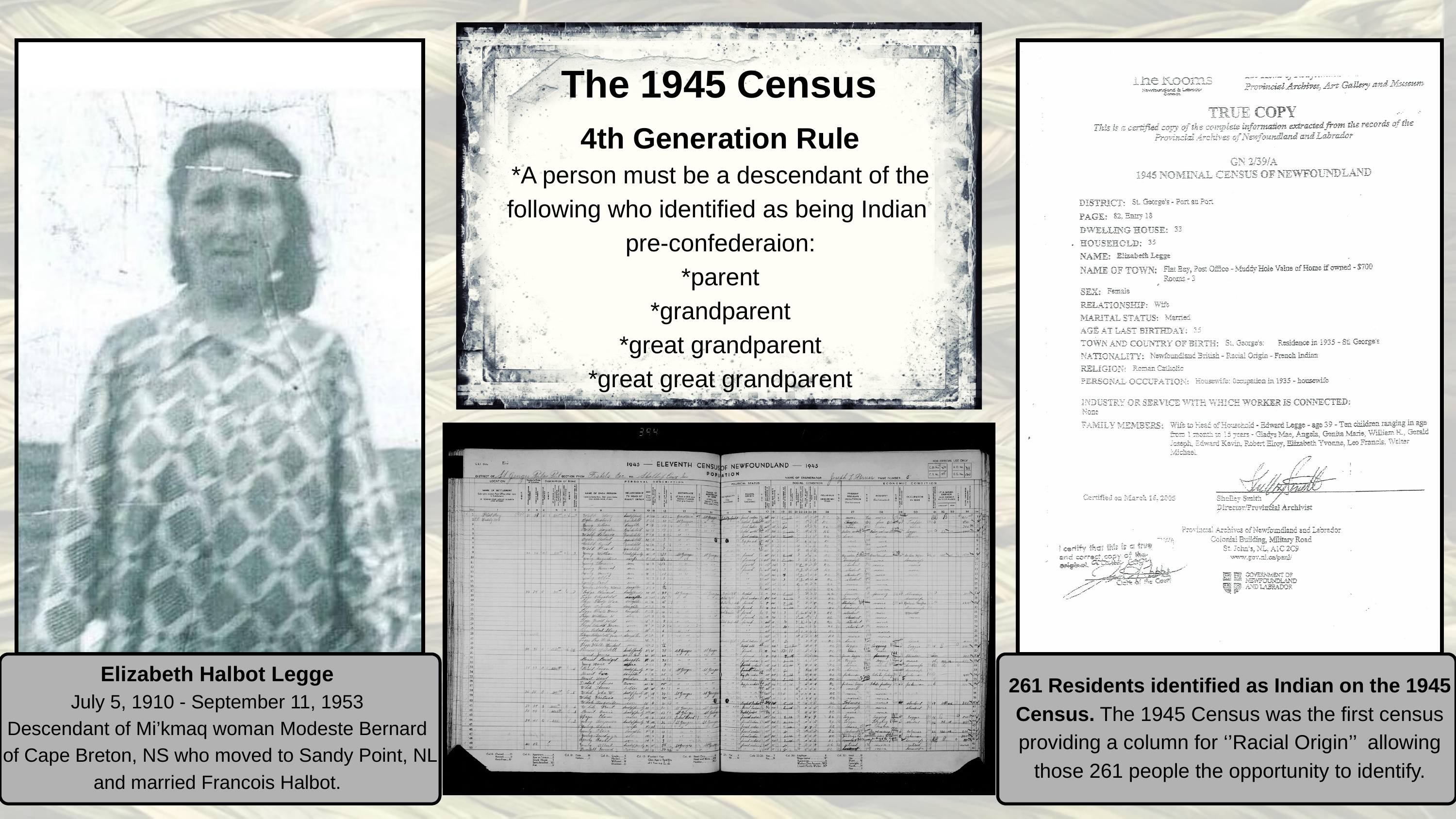

The 1945 Census
4th Generation Rule
*A person must be a descendant of the following who identified as being Indian
pre-confederaion:
*parent
*grandparent
*great grandparent
*great great grandparent

Elizabeth Halbot Legge
July 5, 1910 - September 11, 1953
Descendant of Mi’kmaq woman Modeste Bernard
 of Cape Breton, NS who moved to Sandy Point, NL and married Francois Halbot.
261 Residents identified as Indian on the 1945 Census. The 1945 Census was the first census providing a column for ‘’Racial Origin’’  allowing those 261 people the opportunity to identify.